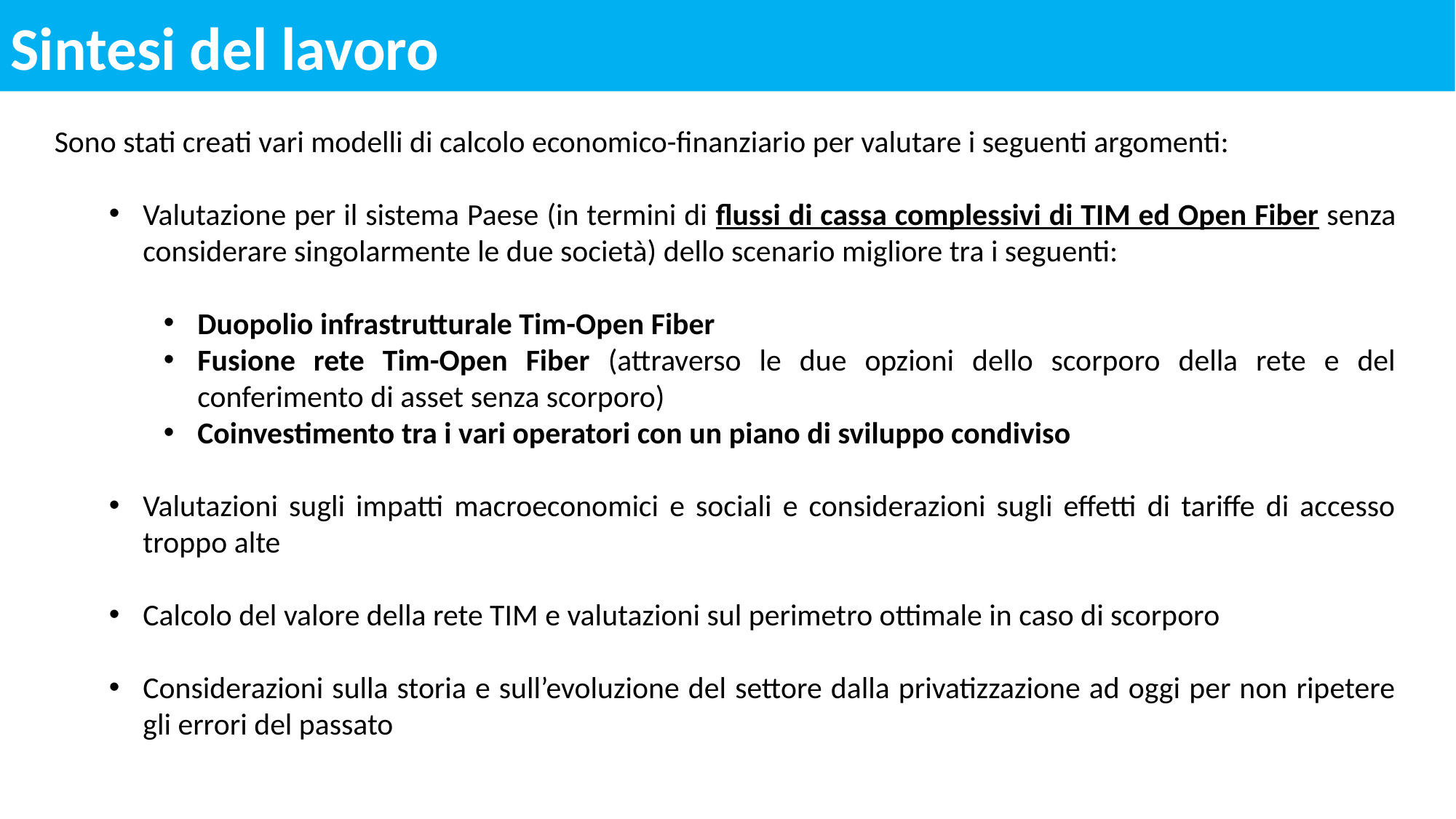

Sintesi del lavoro
Sono stati creati vari modelli di calcolo economico-finanziario per valutare i seguenti argomenti:

Valutazione per il sistema Paese (in termini di flussi di cassa complessivi di TIM ed Open Fiber senza considerare singolarmente le due società) dello scenario migliore tra i seguenti:

Duopolio infrastrutturale Tim-Open Fiber
Fusione rete Tim-Open Fiber (attraverso le due opzioni dello scorporo della rete e del conferimento di asset senza scorporo)
Coinvestimento tra i vari operatori con un piano di sviluppo condiviso

Valutazioni sugli impatti macroeconomici e sociali e considerazioni sugli effetti di tariffe di accesso troppo alte

Calcolo del valore della rete TIM e valutazioni sul perimetro ottimale in caso di scorporo

Considerazioni sulla storia e sull’evoluzione del settore dalla privatizzazione ad oggi per non ripetere gli errori del passato